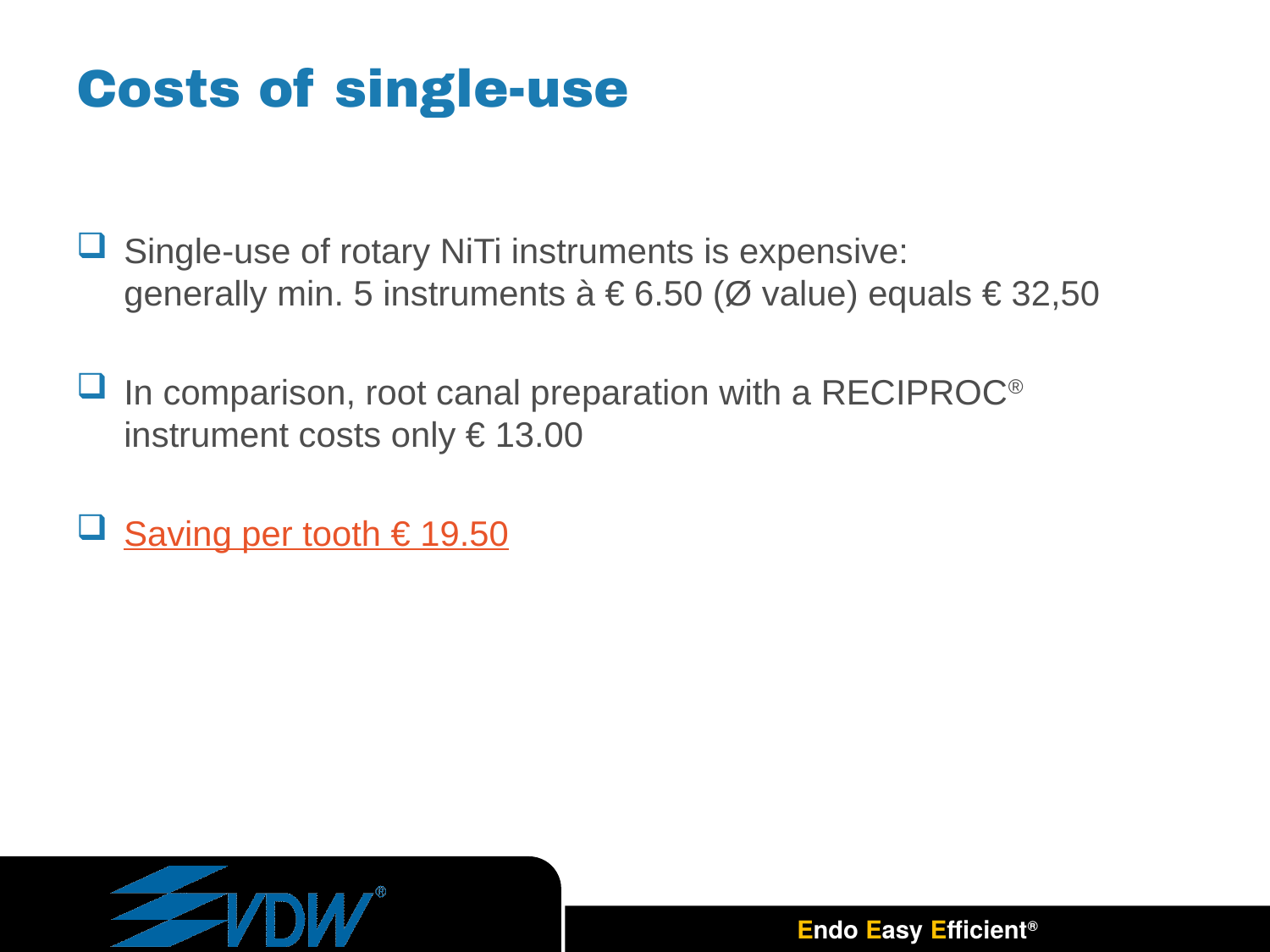

# Costs of single-use
Single-use of rotary NiTi instruments is expensive:
generally min. 5 instruments à € 6.50 (Ø value) equals € 32,50

In comparison, root canal preparation with a RECIPROC® instrument costs only € 13.00

Saving per tooth € 19.50